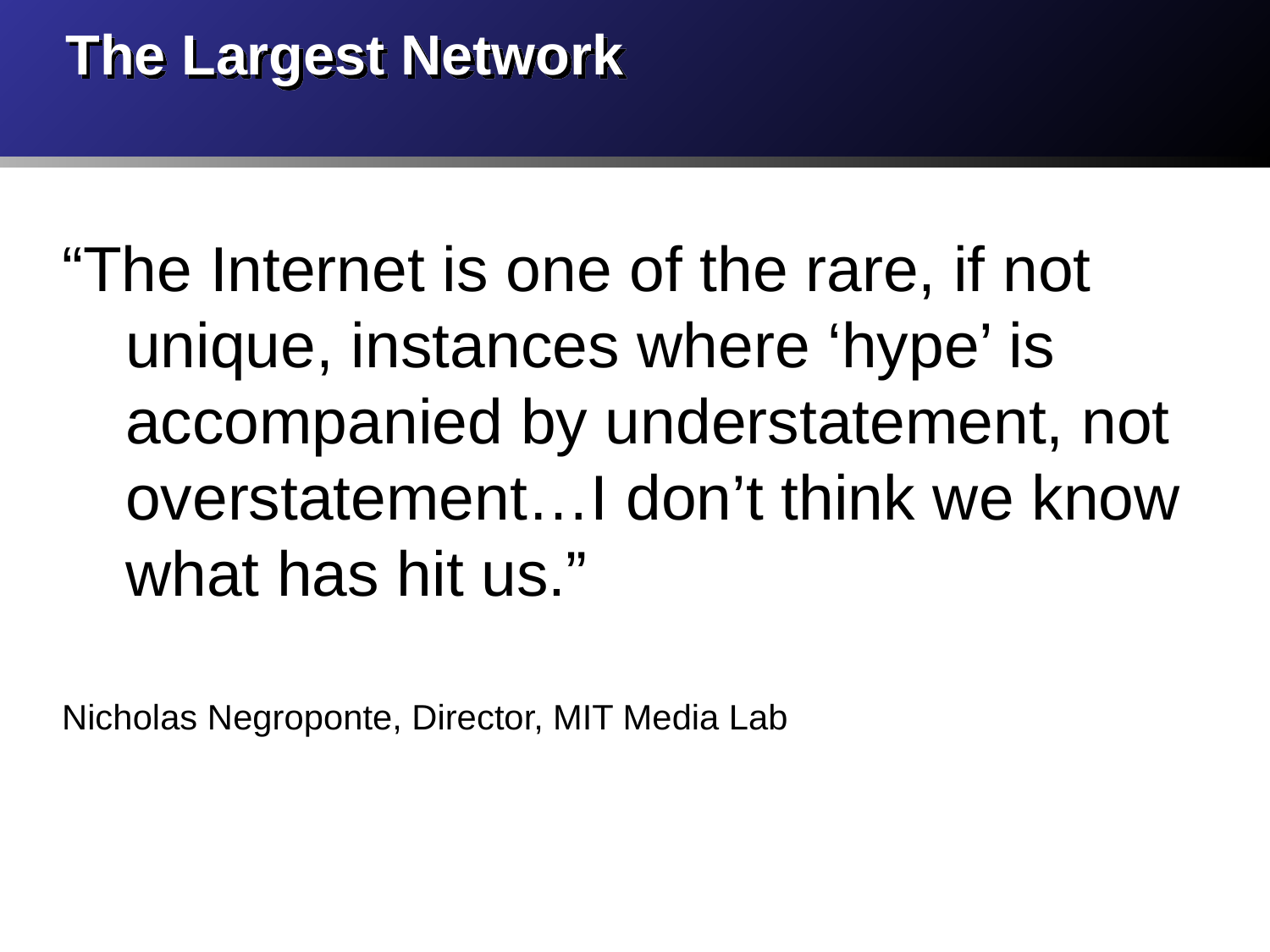

# The Largest Network
“The Internet is one of the rare, if not unique, instances where ‘hype’ is accompanied by understatement, not overstatement…I don’t think we know what has hit us.”

Nicholas Negroponte, Director, MIT Media Lab